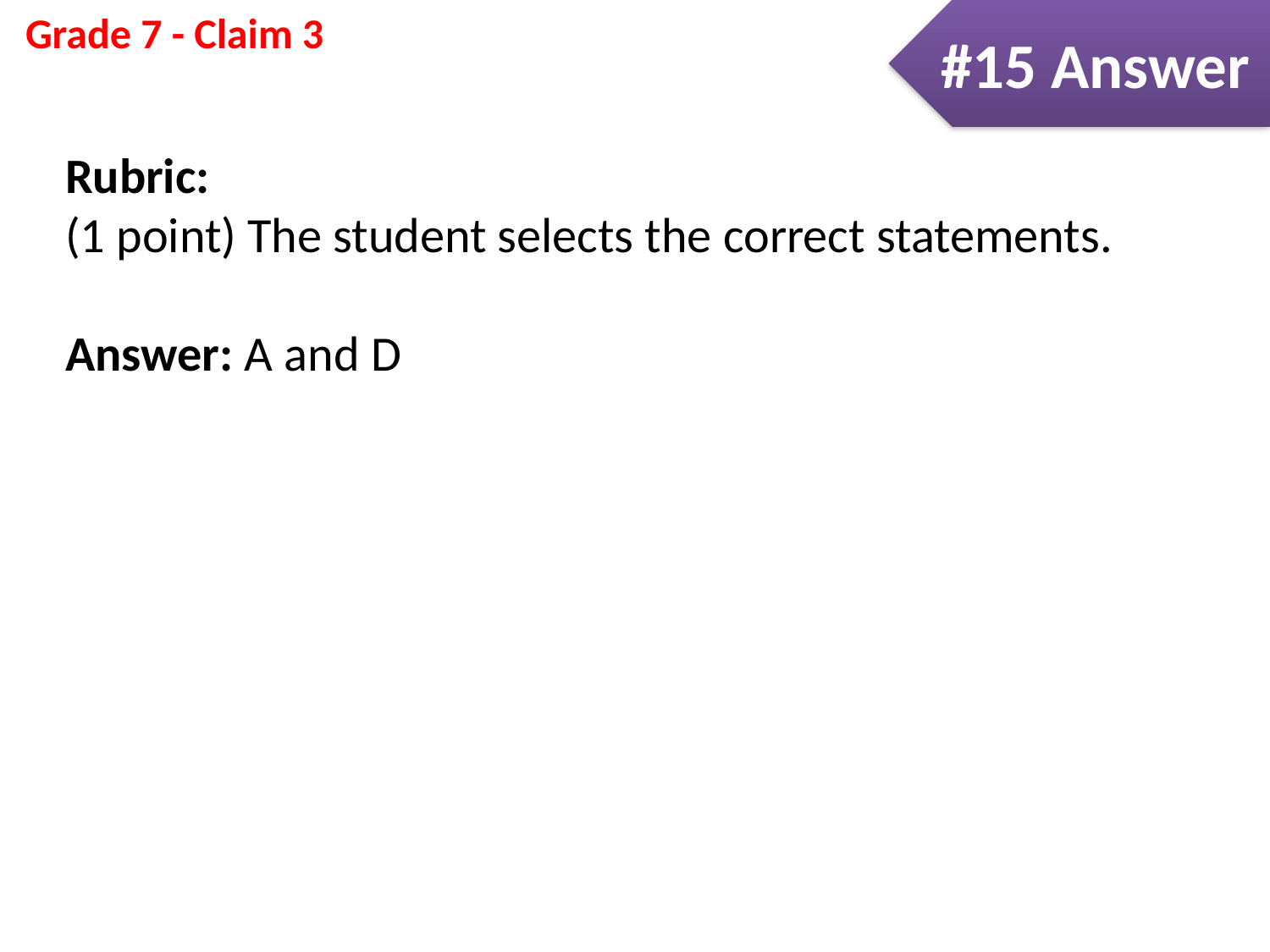

#15 Answer
Rubric:
(1 point) The student selects the correct statements.

Answer: A and D